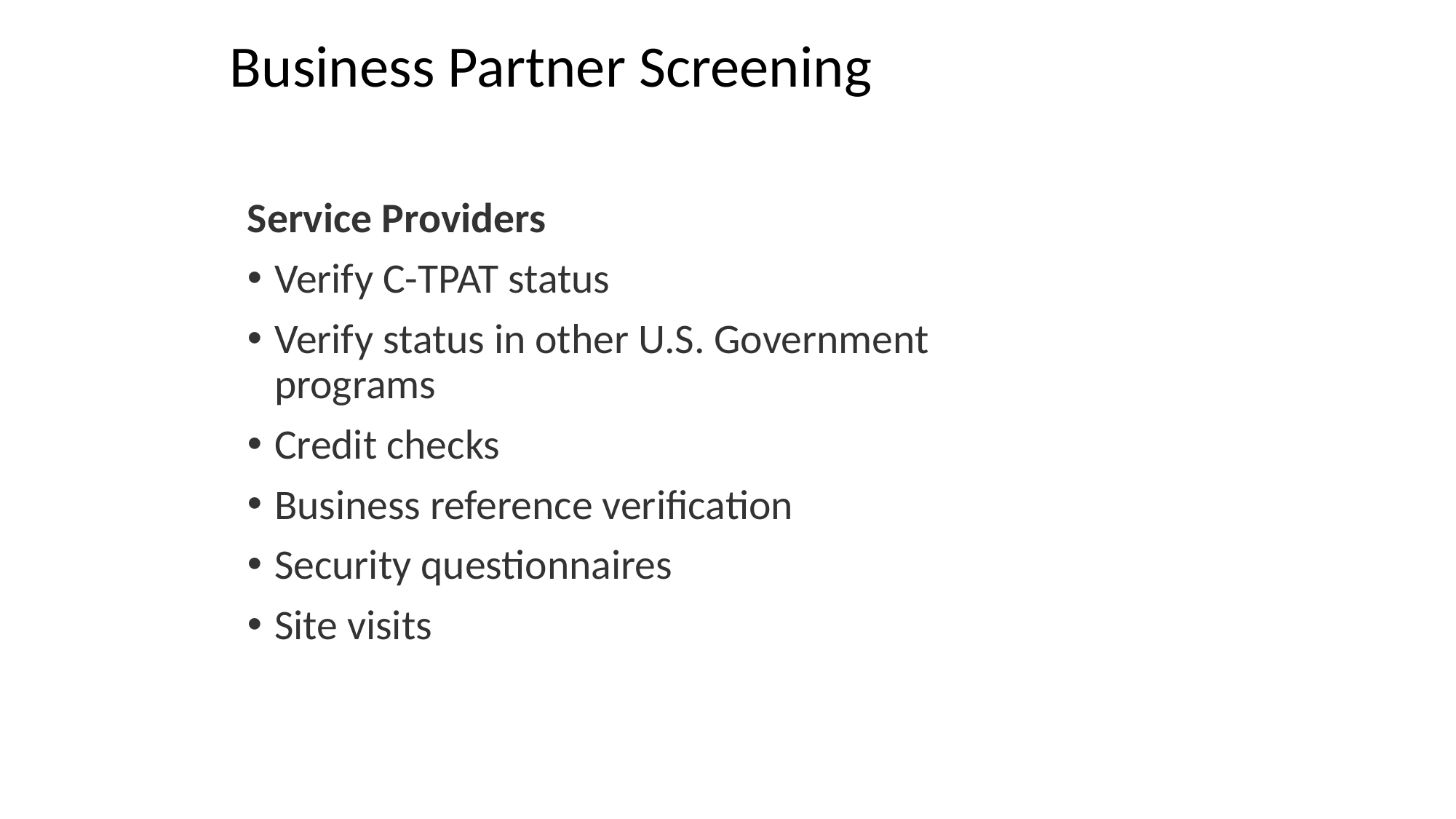

# Business Partner Screening
Service Providers
Verify C-TPAT status
Verify status in other U.S. Government programs
Credit checks
Business reference verification
Security questionnaires
Site visits

3